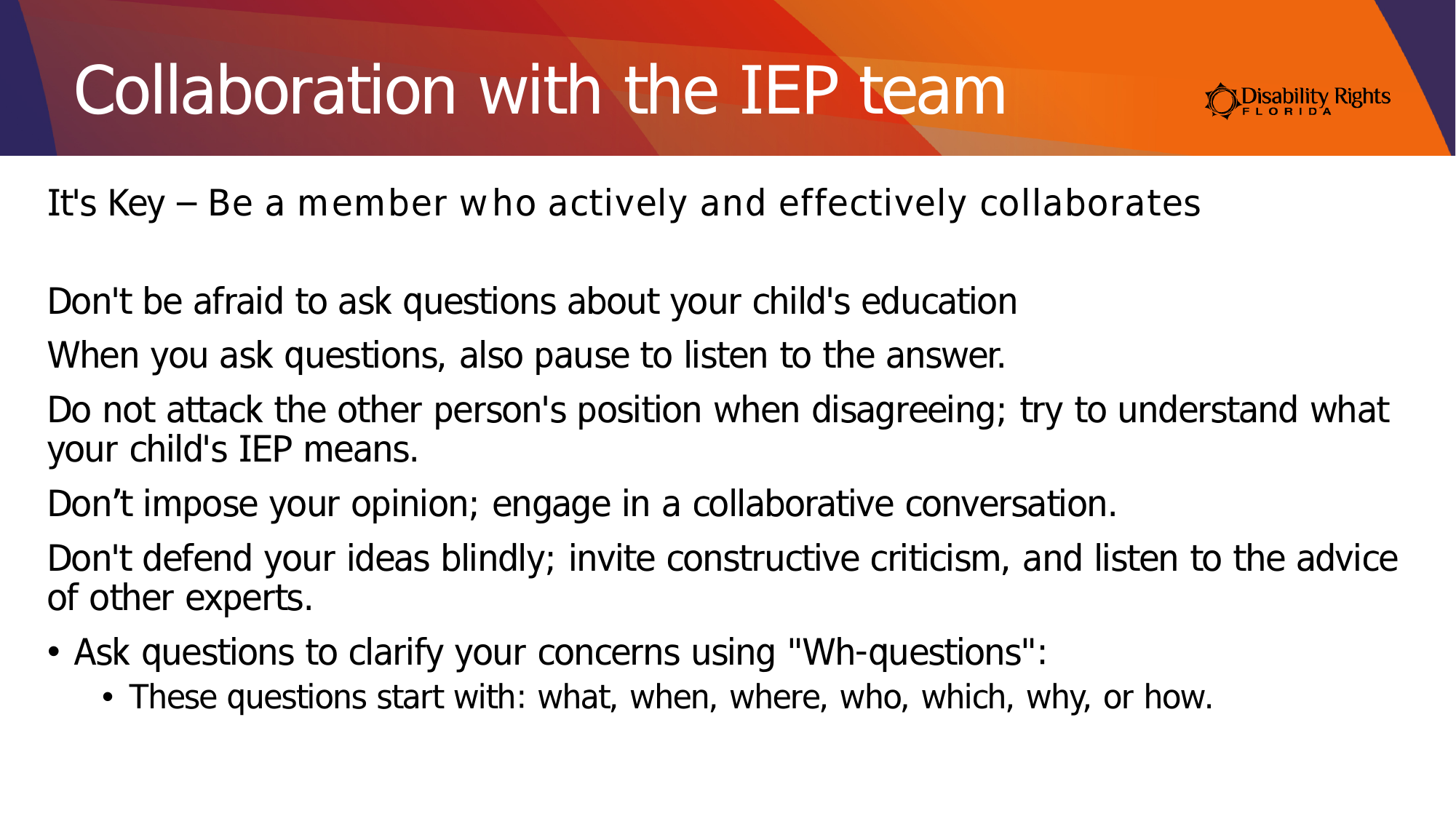

# Collaboration with the IEP team

It's Key – Be a member who actively and effectively collaborates
Don't be afraid to ask questions about your child's education
When you ask questions, also pause to listen to the answer.
Do not attack the other person's position when disagreeing; try to understand what your child's IEP means.
Don’t impose your opinion; engage in a collaborative conversation.
Don't defend your ideas blindly; invite constructive criticism, and listen to the advice of other experts.
Ask questions to clarify your concerns using "Wh-questions":
These questions start with: what, when, where, who, which, why, or how.